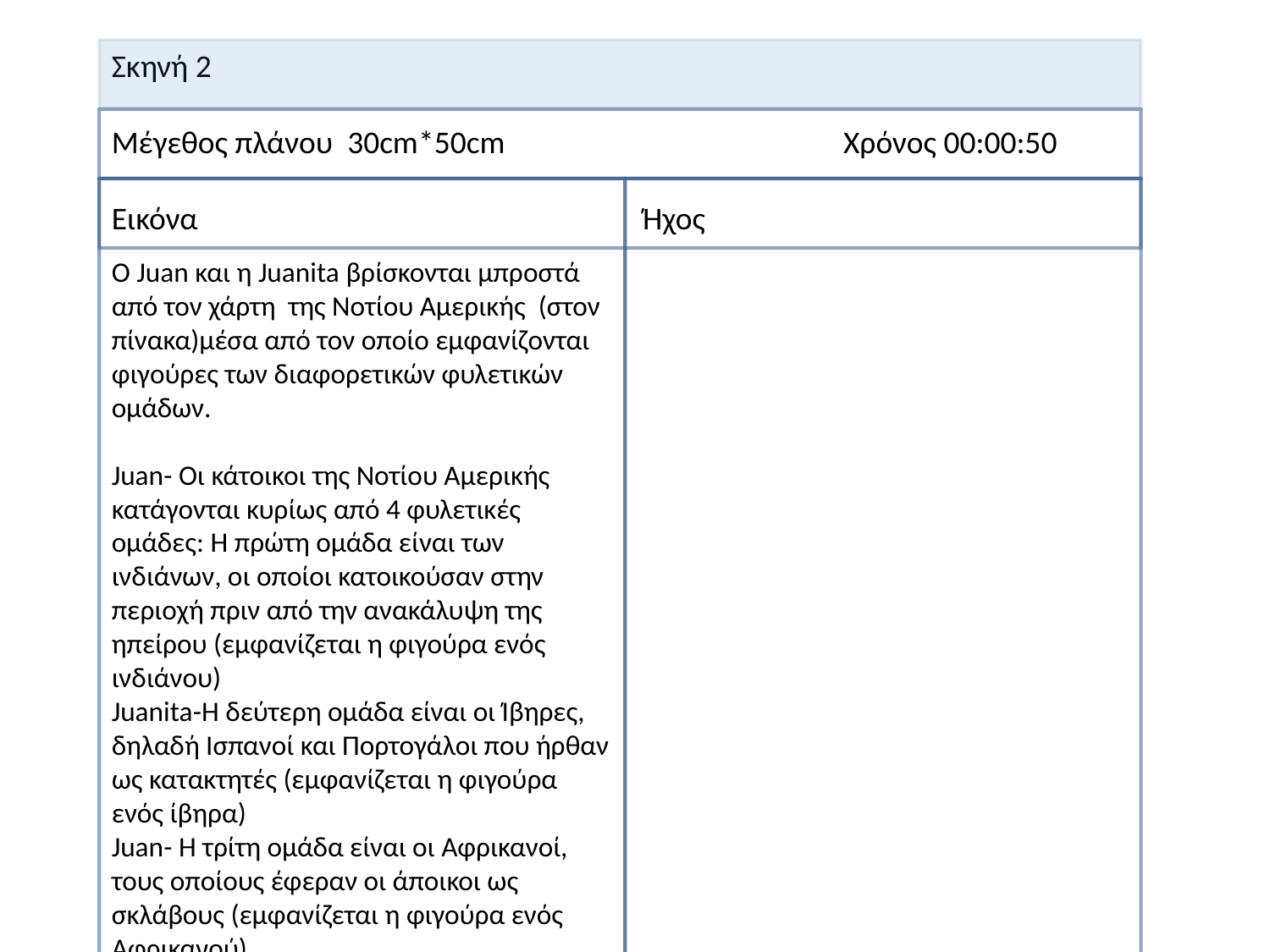

Σκηνή 2

Μέγεθος πλάνου  30cm*50cm                                               Χρόνος 00:00:50

Εικόνα                                                              Ήχος

00:00:09

Ο Juan και η Juanita βρίσκονται μπροστά από τον χάρτη  της Νοτίου Αμερικής  (στον πίνακα)μέσα από τον οποίο εμφανίζονται φιγούρες των διαφορετικών φυλετικών ομάδων.
Juan- Οι κάτοικοι της Νοτίου Αμερικής κατάγονται κυρίως από 4 φυλετικές ομάδες: Η πρώτη ομάδα είναι των ινδιάνων, οι οποίοι κατοικούσαν στην περιοχή πριν από την ανακάλυψη της ηπείρου (εμφανίζεται η φιγούρα ενός ινδιάνου)
Juanita-Η δεύτερη ομάδα είναι οι Ίβηρες, δηλαδή Ισπανοί και Πορτογάλοι που ήρθαν ως κατακτητές (εμφανίζεται η φιγούρα ενός ίβηρα)
Juan- Η τρίτη ομάδα είναι οι Αφρικανοί, τους οποίους έφεραν οι άποικοι ως σκλάβους (εμφανίζεται η φιγούρα ενός Αφρικανού)
Juanita- Και η τέταρτη ομάδα είναι εκείνη των Ευρωπαίων οι οποίοι κατοίκησαν στην Νότιο Αμερική μετά την ανεξαρτησία των χωρών της. (εμφανίζεται η φιγούρα ενός Ευρωπαίου)
Ο σημερινός πληθυσμός προέρχεται από την επιμιξία των φυλών αυτών. Έχει συνδυάσει τα διαφορετικά πολιτιστικά στοιχεία, τα ήθη, τα έθιμα και τις συμπεριφορές και έχει διαμορφώσει πλέον τον δικό του πολιτισμό.